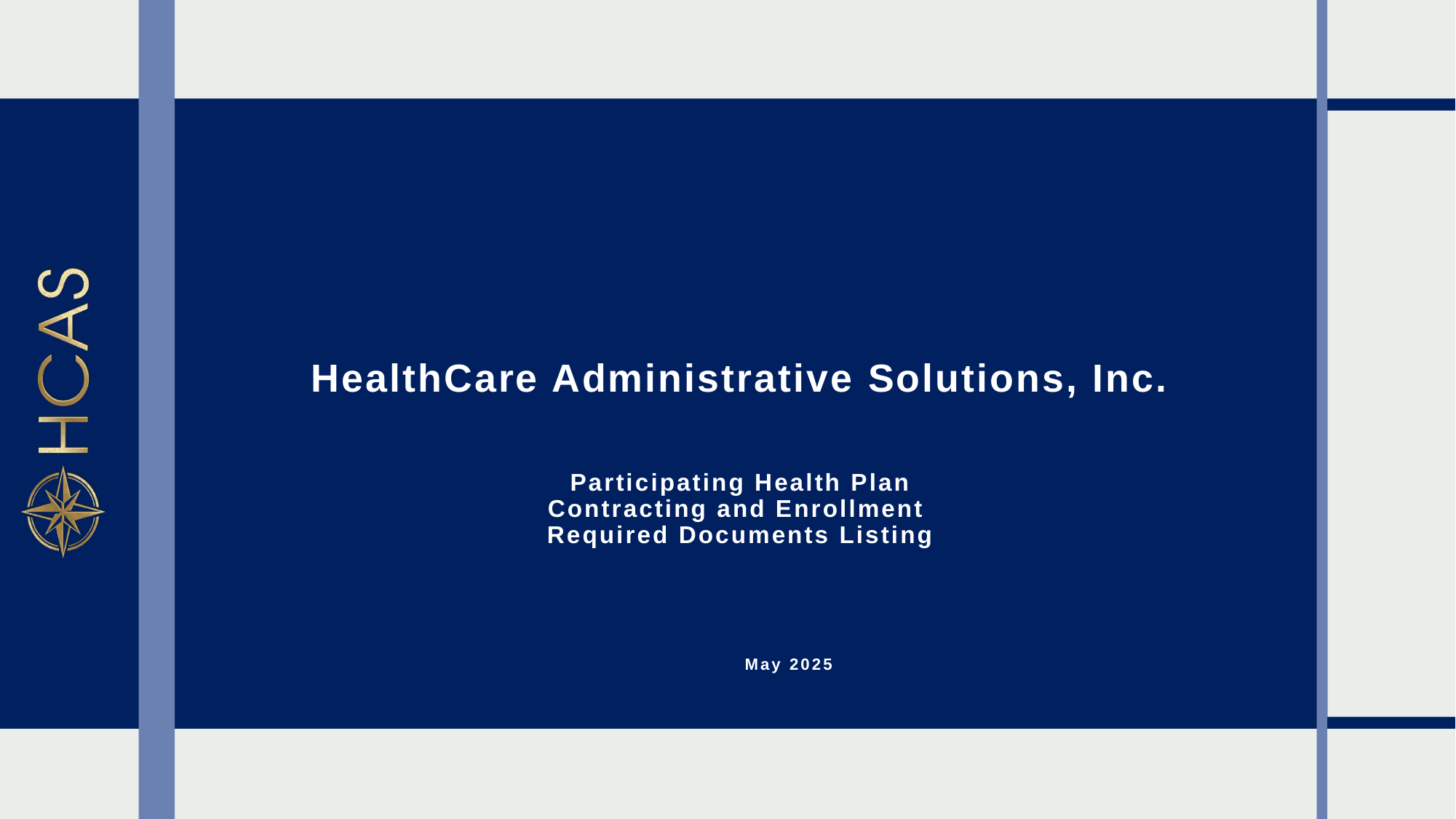

# HealthCare Administrative Solutions, Inc. Participating Health Plan Contracting and Enrollment Required Documents Listing May 2025